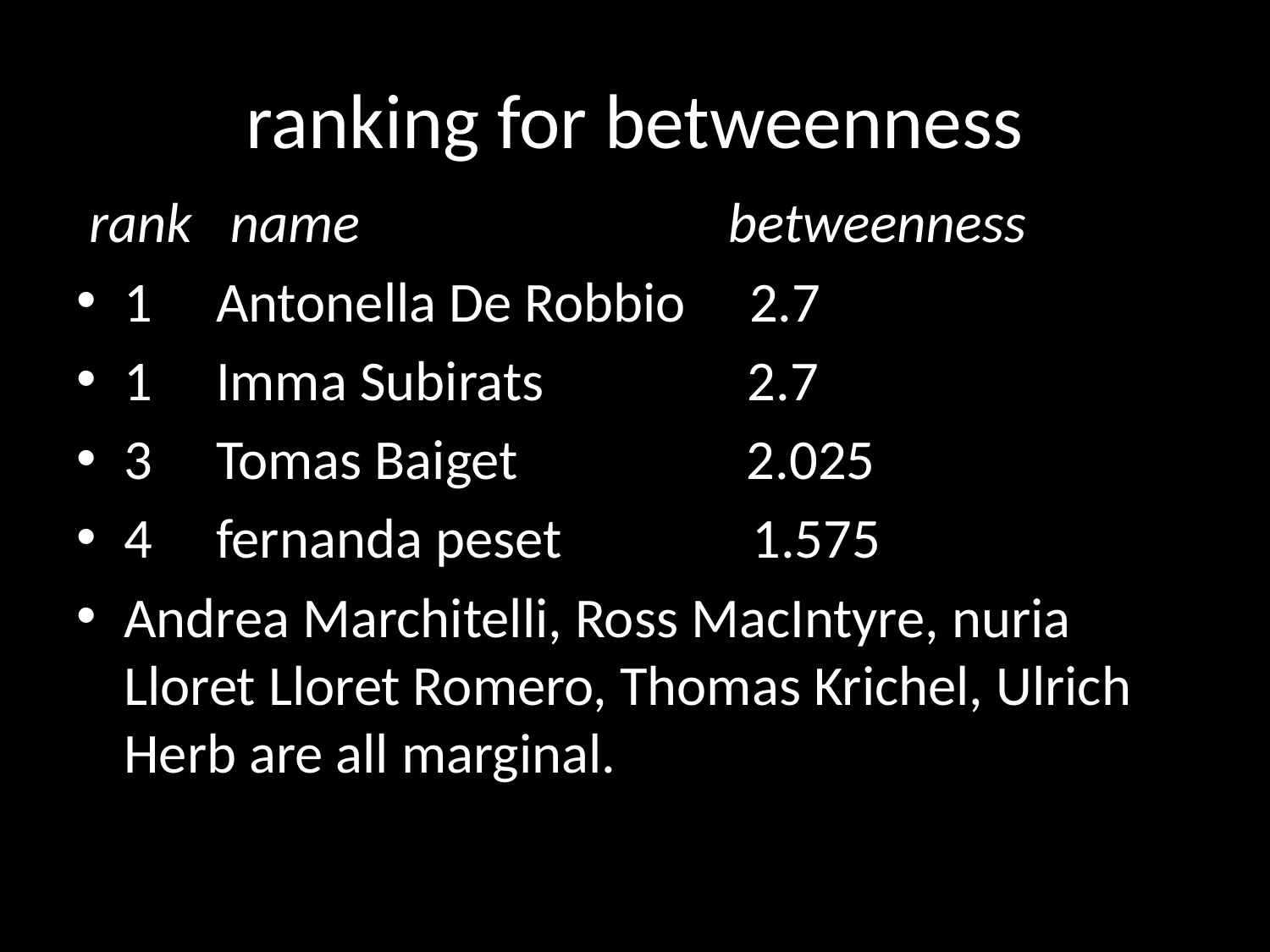

# ranking for betweenness
 rank   name                             betweenness
1     Antonella De Robbio     2.7
1     Imma Subirats                2.7
3     Tomas Baiget                  2.025
4     fernanda peset               1.575
Andrea Marchitelli, Ross MacIntyre, nuria Lloret Lloret Romero, Thomas Krichel, Ulrich Herb are all marginal.